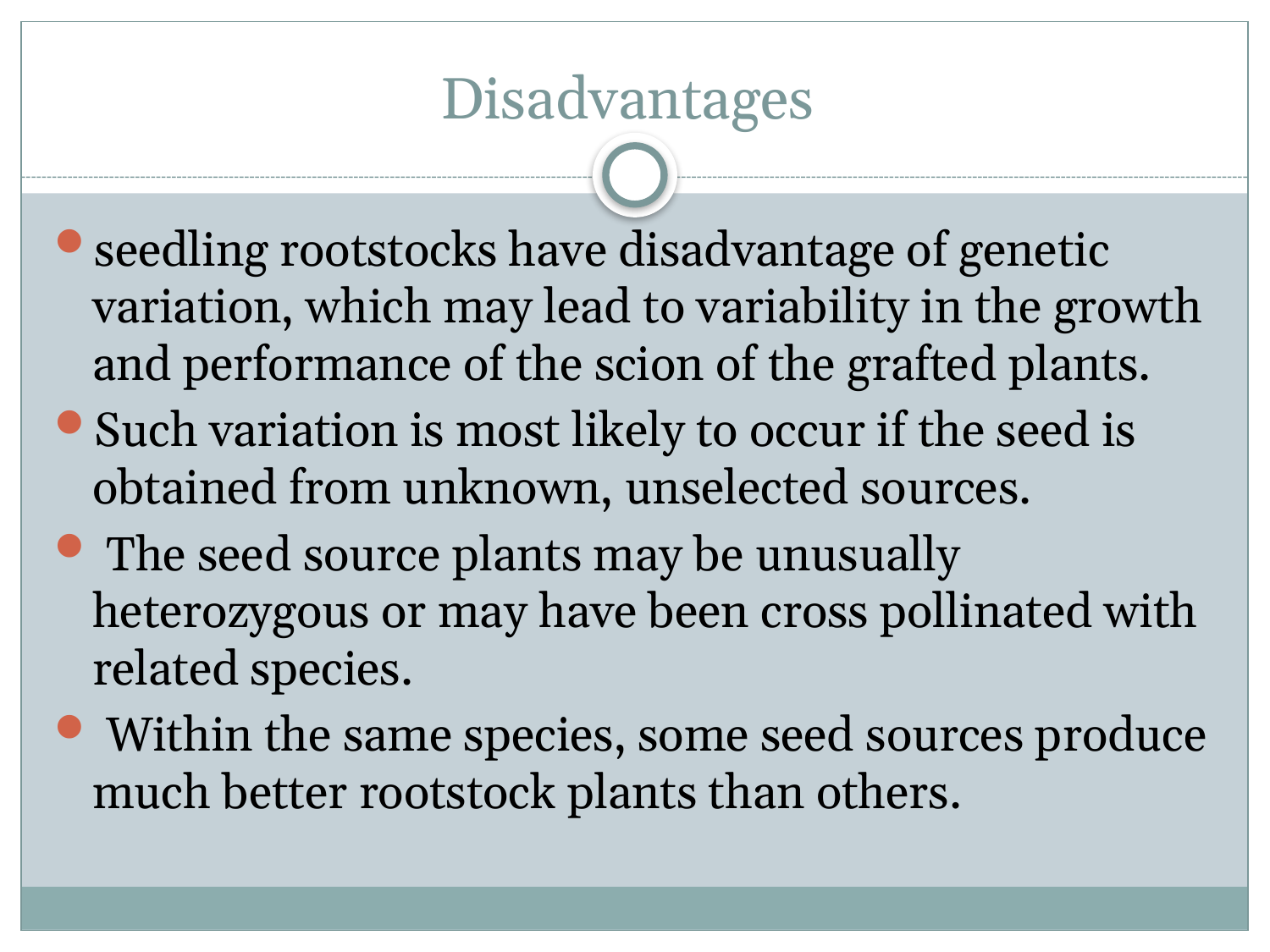

# Disadvantages
seedling rootstocks have disadvantage of genetic variation, which may lead to variability in the growth and performance of the scion of the grafted plants.
Such variation is most likely to occur if the seed is obtained from unknown, unselected sources.
 The seed source plants may be unusually heterozygous or may have been cross pollinated with related species.
 Within the same species, some seed sources produce much better rootstock plants than others.